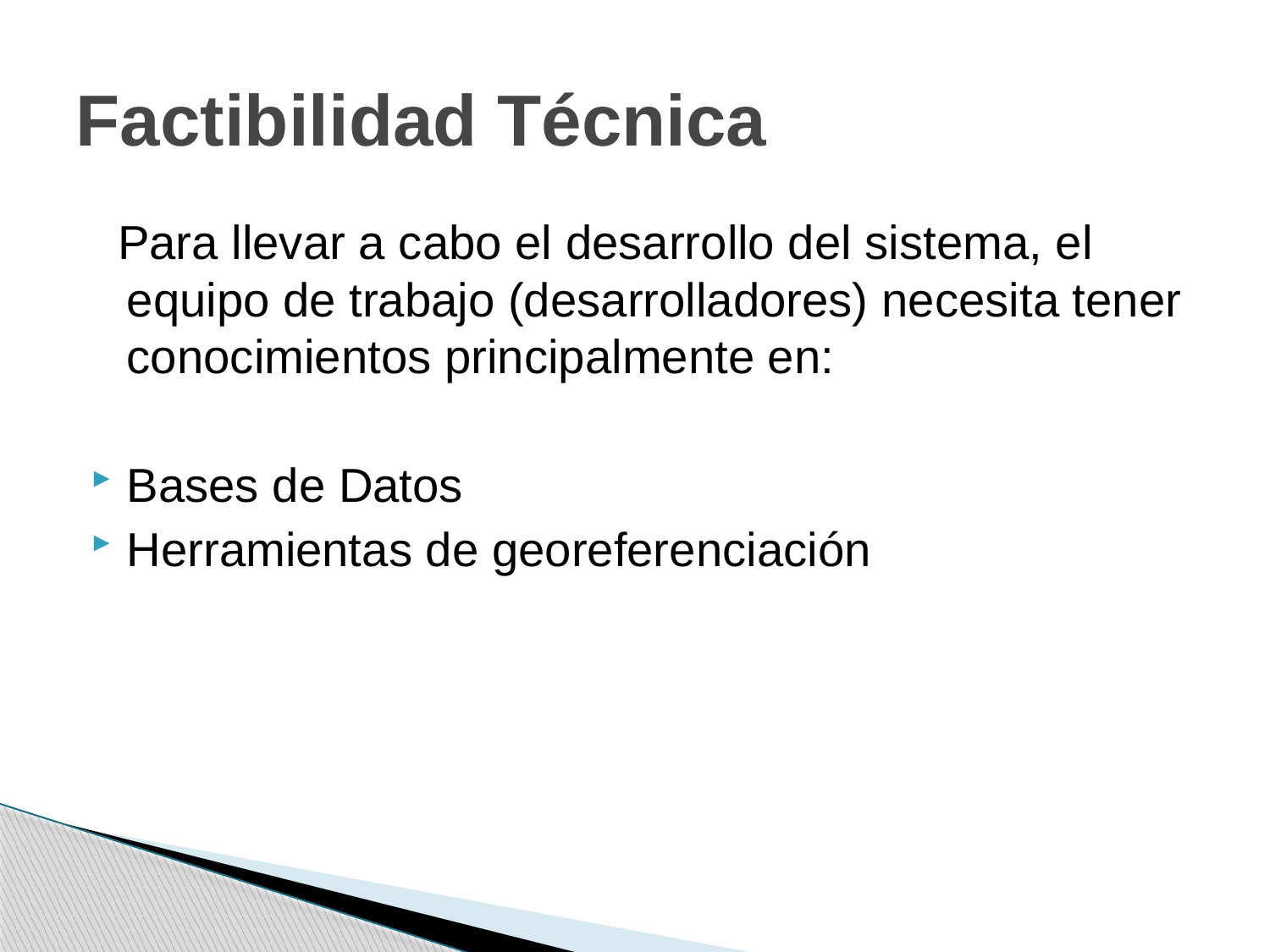

# Factibilidad Técnica
  Para llevar a cabo el desarrollo del sistema, el equipo de trabajo (desarrolladores) necesita tener conocimientos principalmente en:

Bases de Datos
Herramientas de georeferenciación